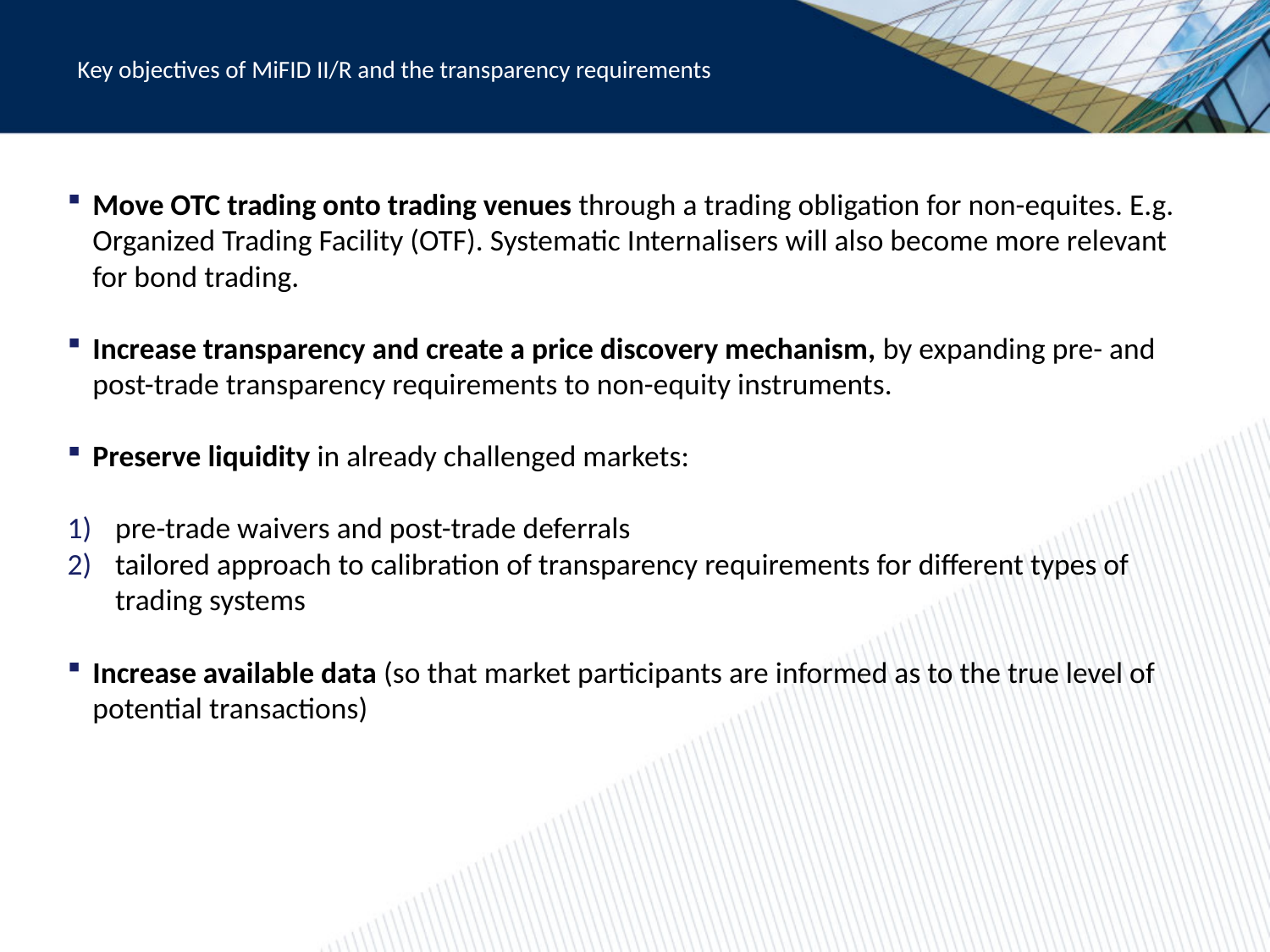

Key objectives of MiFID II/R and the transparency requirements
Move OTC trading onto trading venues through a trading obligation for non-equites. E.g. Organized Trading Facility (OTF). Systematic Internalisers will also become more relevant for bond trading.

Increase transparency and create a price discovery mechanism, by expanding pre- and post-trade transparency requirements to non-equity instruments.

Preserve liquidity in already challenged markets:

pre-trade waivers and post-trade deferrals
tailored approach to calibration of transparency requirements for different types of trading systems

Increase available data (so that market participants are informed as to the true level of potential transactions)